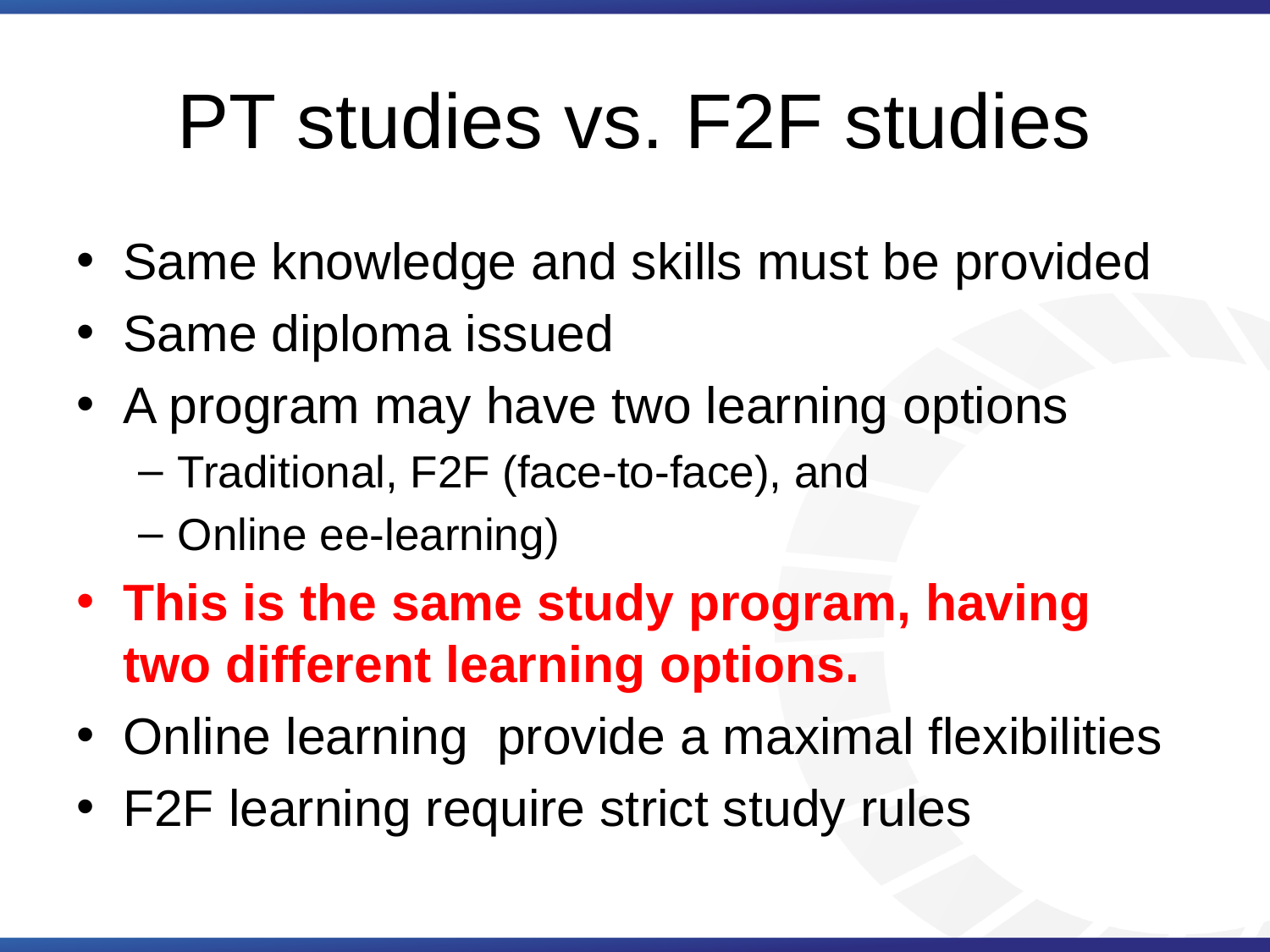

# PT studies vs. F2F studies
Same knowledge and skills must be provided
Same diploma issued
A program may have two learning options
Traditional, F2F (face-to-face), and
Online ee-learning)
This is the same study program, having two different learning options.
Online learning  provide a maximal flexibilities
F2F learning require strict study rules